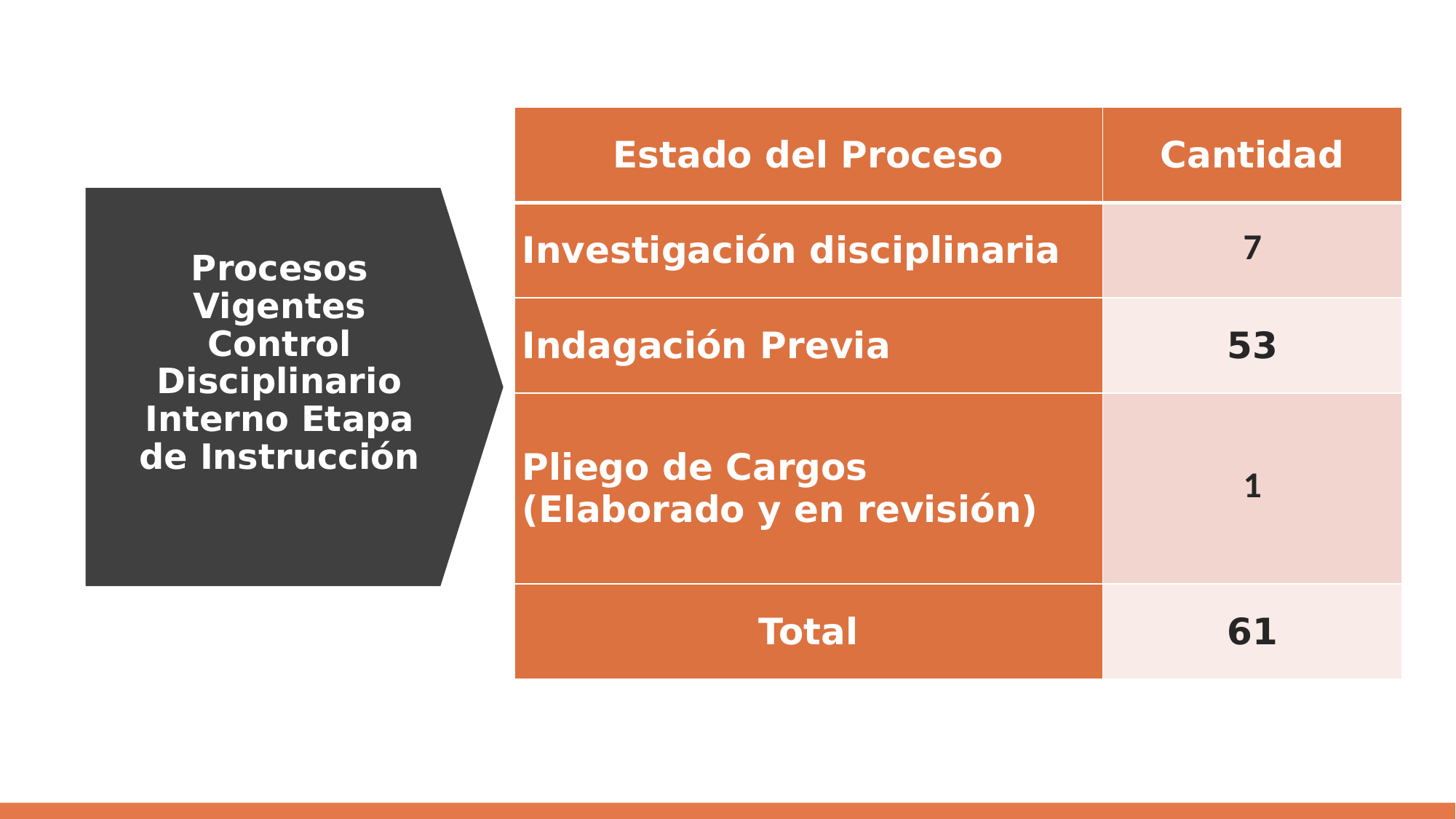

| Estado del Proceso | Cantidad |
| --- | --- |
| Investigación disciplinaria | 7 |
| Indagación Previa | 53 |
| Pliego de Cargos (Elaborado y en revisión) | 1 |
| Total | 61 |

Procesos Vigentes Control Disciplinario Interno Etapa de Instrucción